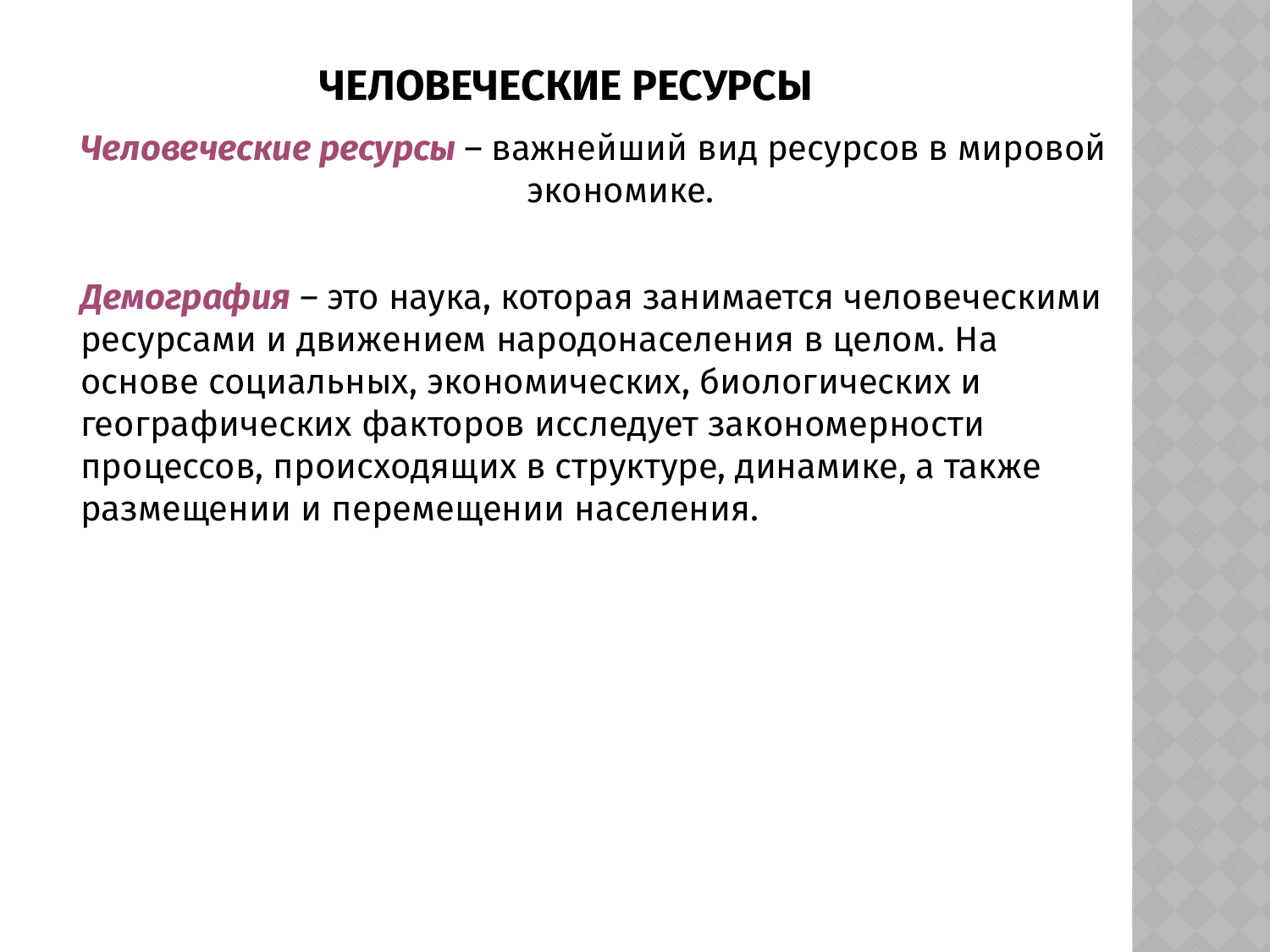

# Человеческие ресурсы
	Человеческие ресурсы – важнейший вид ресурсов в мировой 			       экономике.

	Демография – это наука, которая занимается человеческими ресурсами и движением народонаселения в целом. На основе социальных, экономических, биологических и географических факторов исследует закономерности процессов, происходящих в структуре, динамике, а также размещении и перемещении населения.